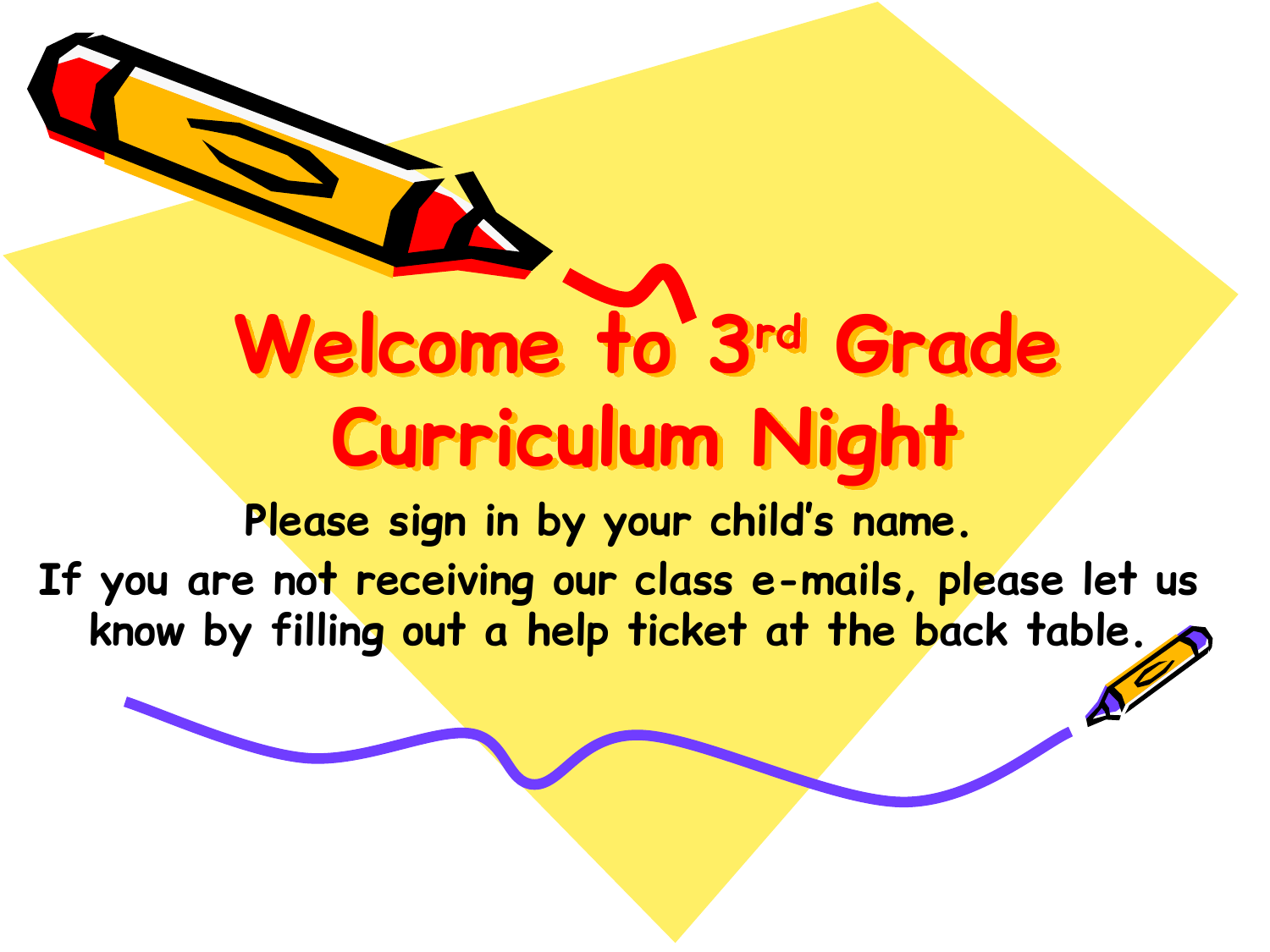

# Welcome to 3rd Grade Curriculum Night
Please sign in by your child’s name.
If you are not receiving our class e-mails, please let us know by filling out a help ticket at the back table.